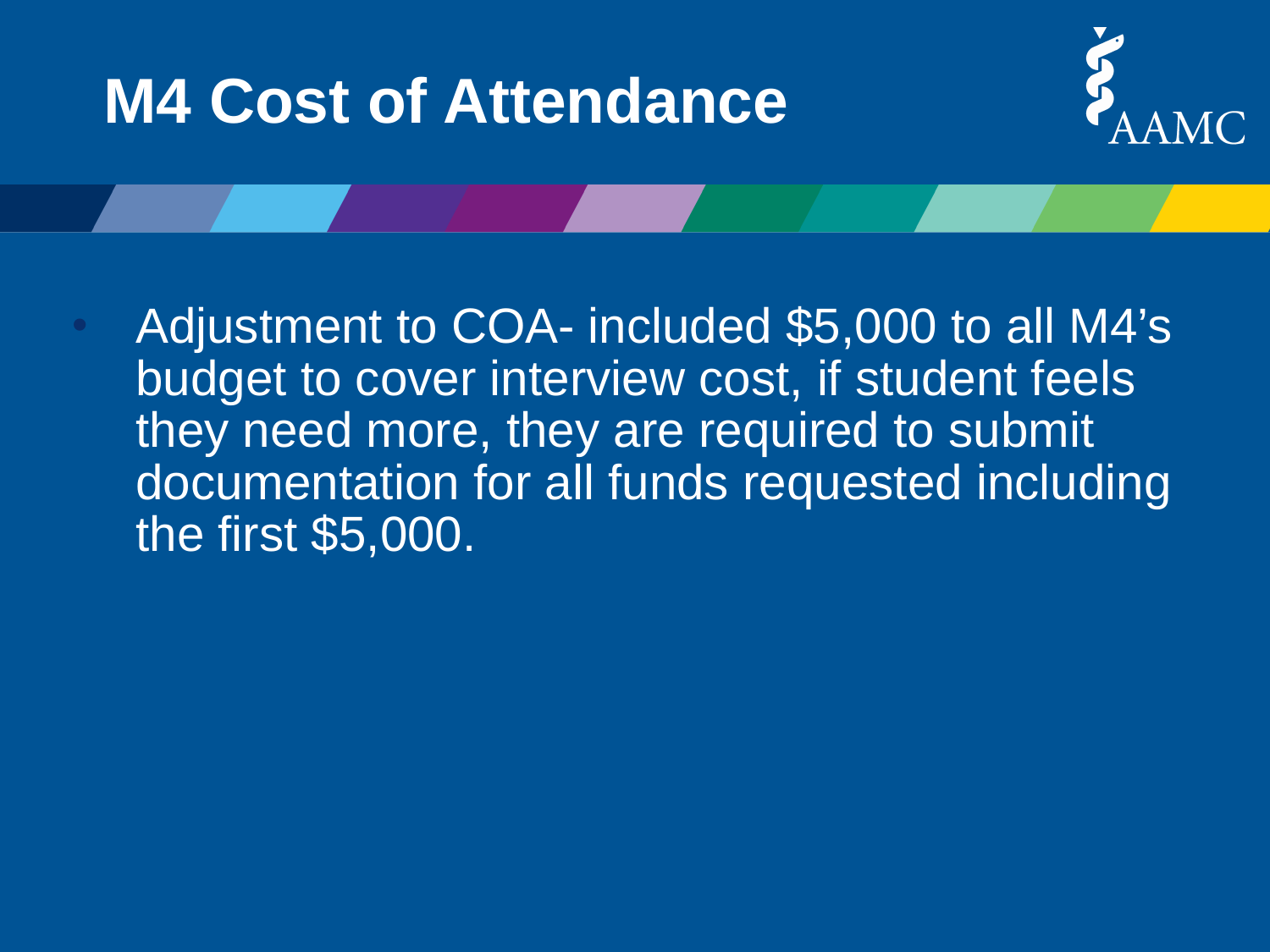

# M4 Cost of Attendance
Adjustment to COA- included $5,000 to all M4’s budget to cover interview cost, if student feels they need more, they are required to submit documentation for all funds requested including the first $5,000.